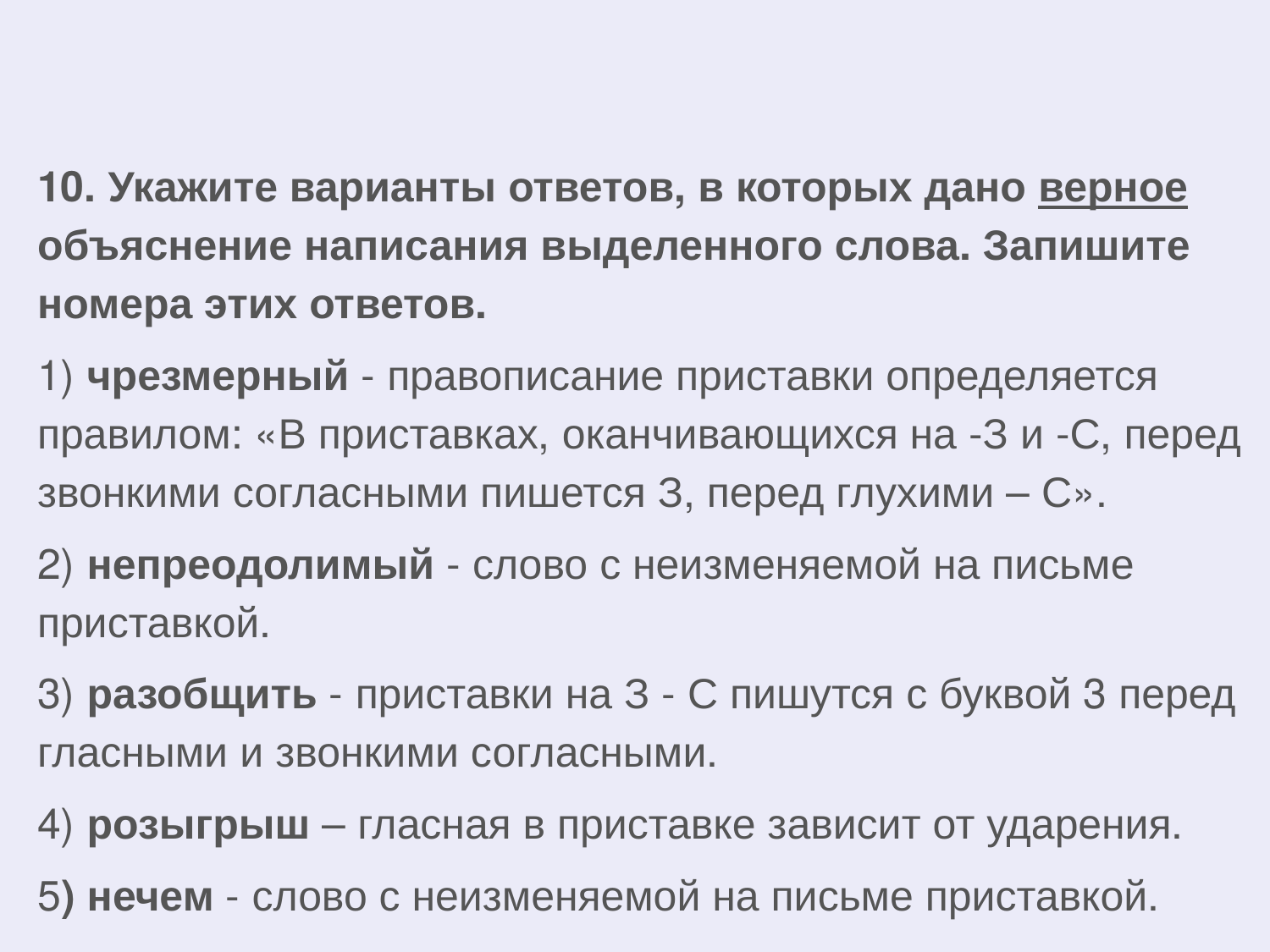

10. Укажите варианты ответов, в которых дано верное объяснение написания выделенного слова. Запишите номера этих ответов.
1) чрезмерный - правописание приставки определяется правилом: «В приставках, оканчивающихся на -З и -С, перед звонкими согласными пишется З, перед глухими – С».
2) непреодолимый - слово с неизменяемой на письме приставкой.
3) разобщить - приставки на З - С пишутся с буквой 3 перед гласными и звонкими согласными.
4) розыгрыш – гласная в приставке зависит от ударения.
5) нечем - слово с неизменяемой на письме приставкой.